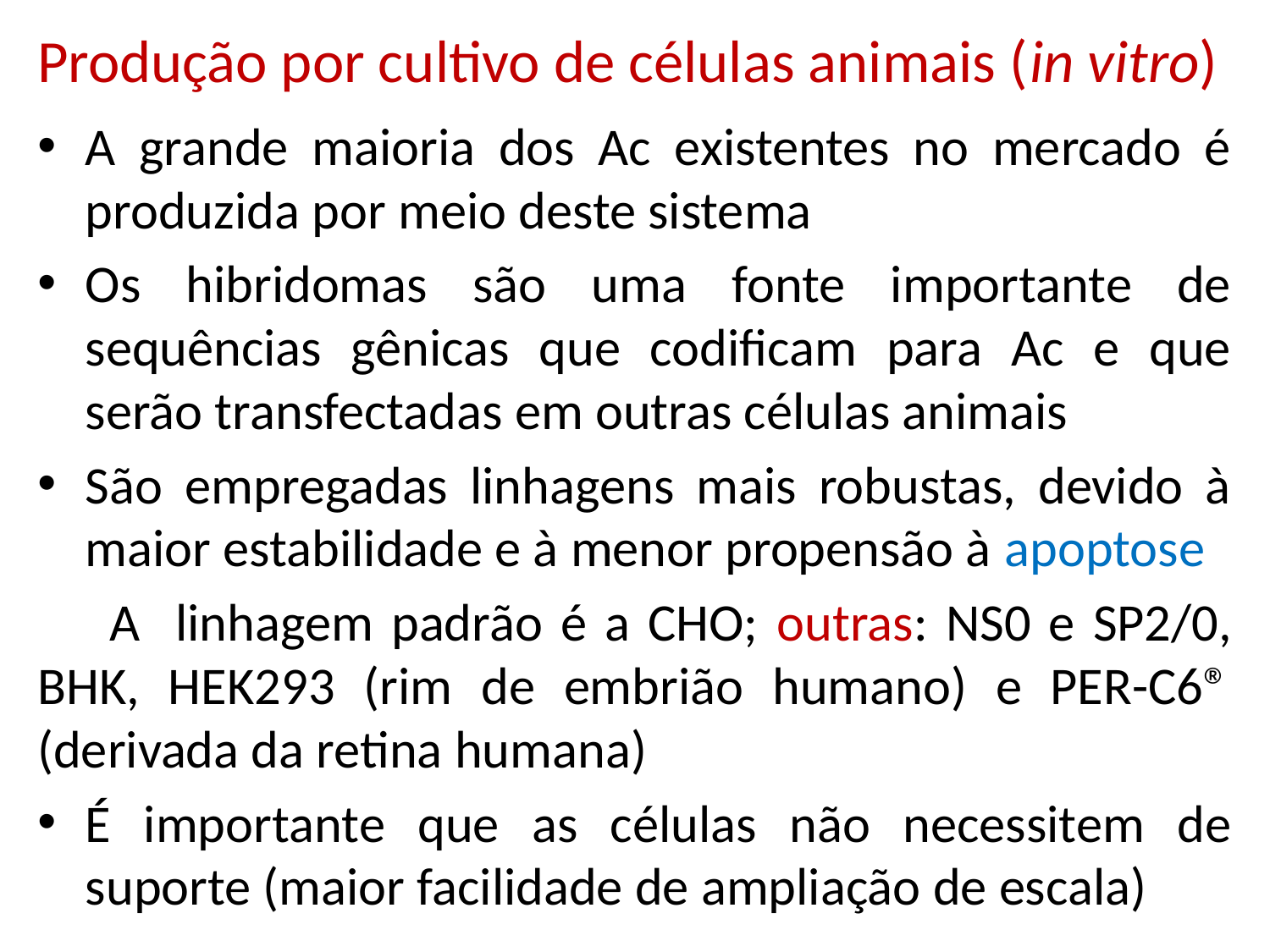

Produção por cultivo de células animais (in vitro)
A grande maioria dos Ac existentes no mercado é produzida por meio deste sistema
Os hibridomas são uma fonte importante de sequências gênicas que codificam para Ac e que serão transfectadas em outras células animais
São empregadas linhagens mais robustas, devido à maior estabilidade e à menor propensão à apoptose
    A  linhagem padrão é a CHO; outras: NS0 e SP2/0, BHK, HEK293 (rim de embrião humano) e PER-C6® (derivada da retina humana)
É importante que as células não necessitem de suporte (maior facilidade de ampliação de escala)